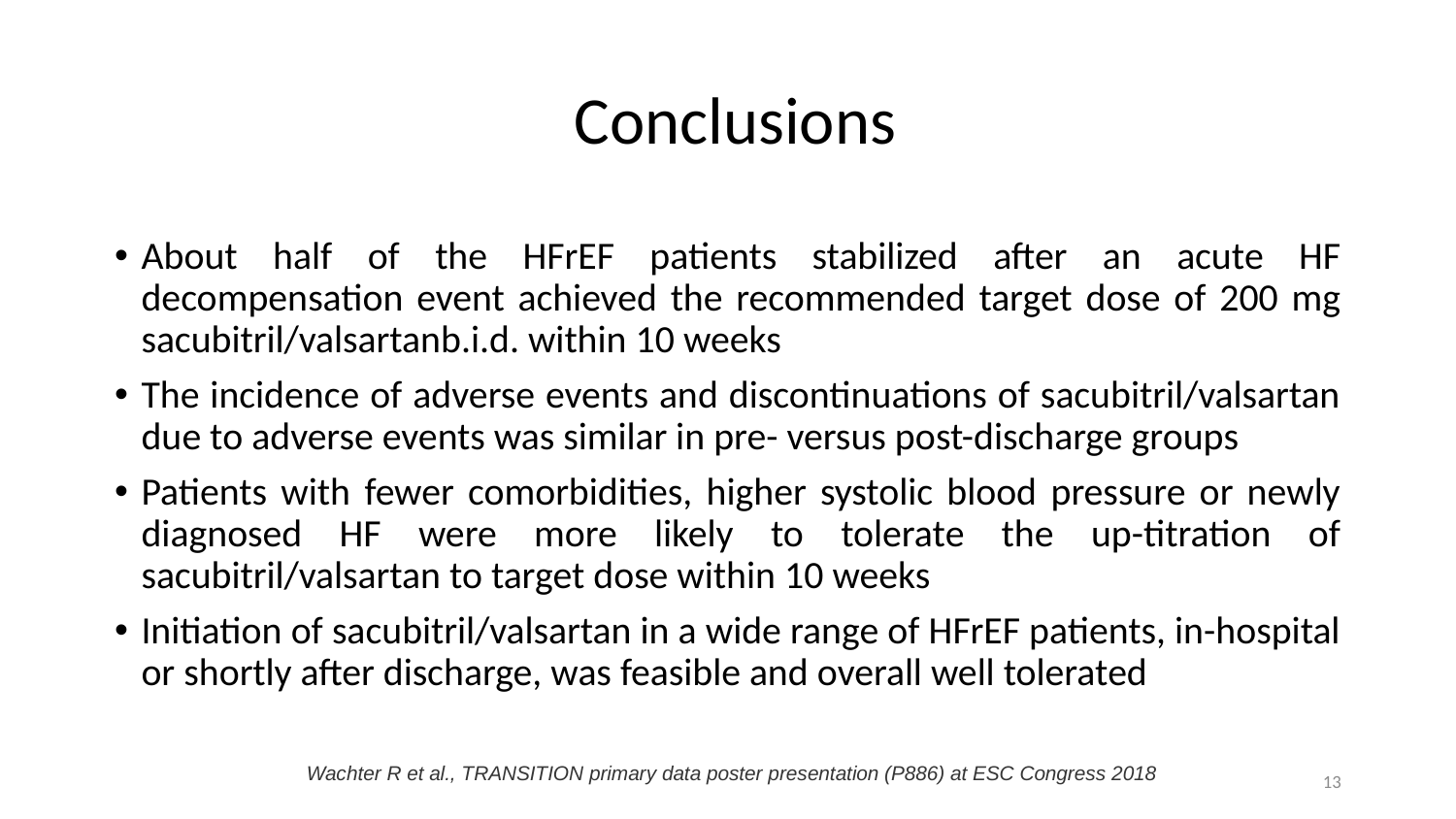

# Conclusions

About half of the HFrEF patients stabilized after an acute HF decompensation event achieved the recommended target dose of 200 mg sacubitril/valsartanb.i.d. within 10 weeks
The incidence of adverse events and discontinuations of sacubitril/valsartan due to adverse events was similar in pre- versus post-discharge groups
Patients with fewer comorbidities, higher systolic blood pressure or newly diagnosed HF were more likely to tolerate the up-titration of sacubitril/valsartan to target dose within 10 weeks
Initiation of sacubitril/valsartan in a wide range of HFrEF patients, in-hospital or shortly after discharge, was feasible and overall well tolerated

Wachter R et al., TRANSITION primary data poster presentation (P886) at ESC Congress 2018
13